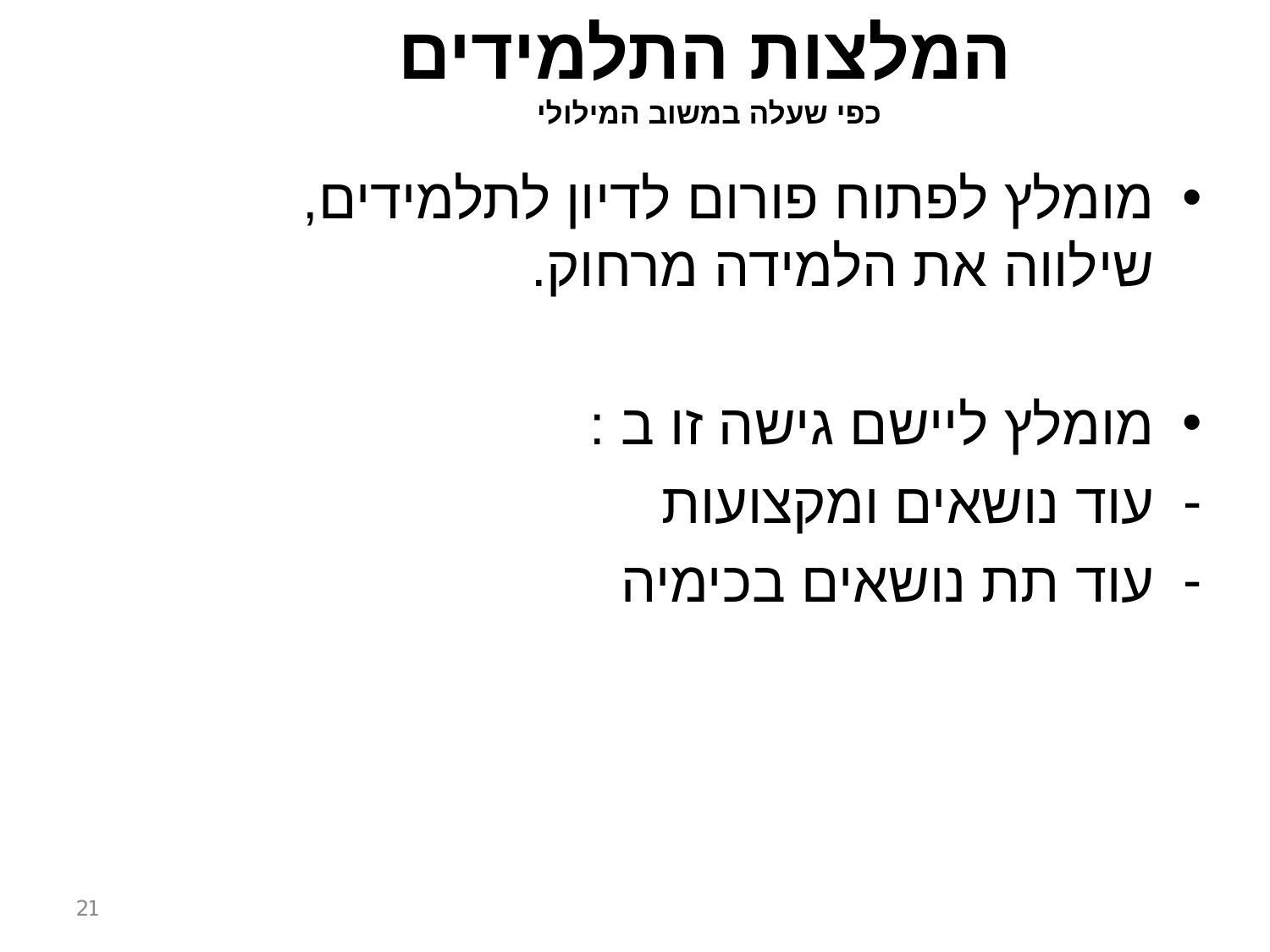

# המלצות התלמידים כפי שעלה במשוב המילולי
מומלץ לפתוח פורום לדיון לתלמידים, שילווה את הלמידה מרחוק.

מומלץ ליישם גישה זו ב :
עוד נושאים ומקצועות
עוד תת נושאים בכימיה

21